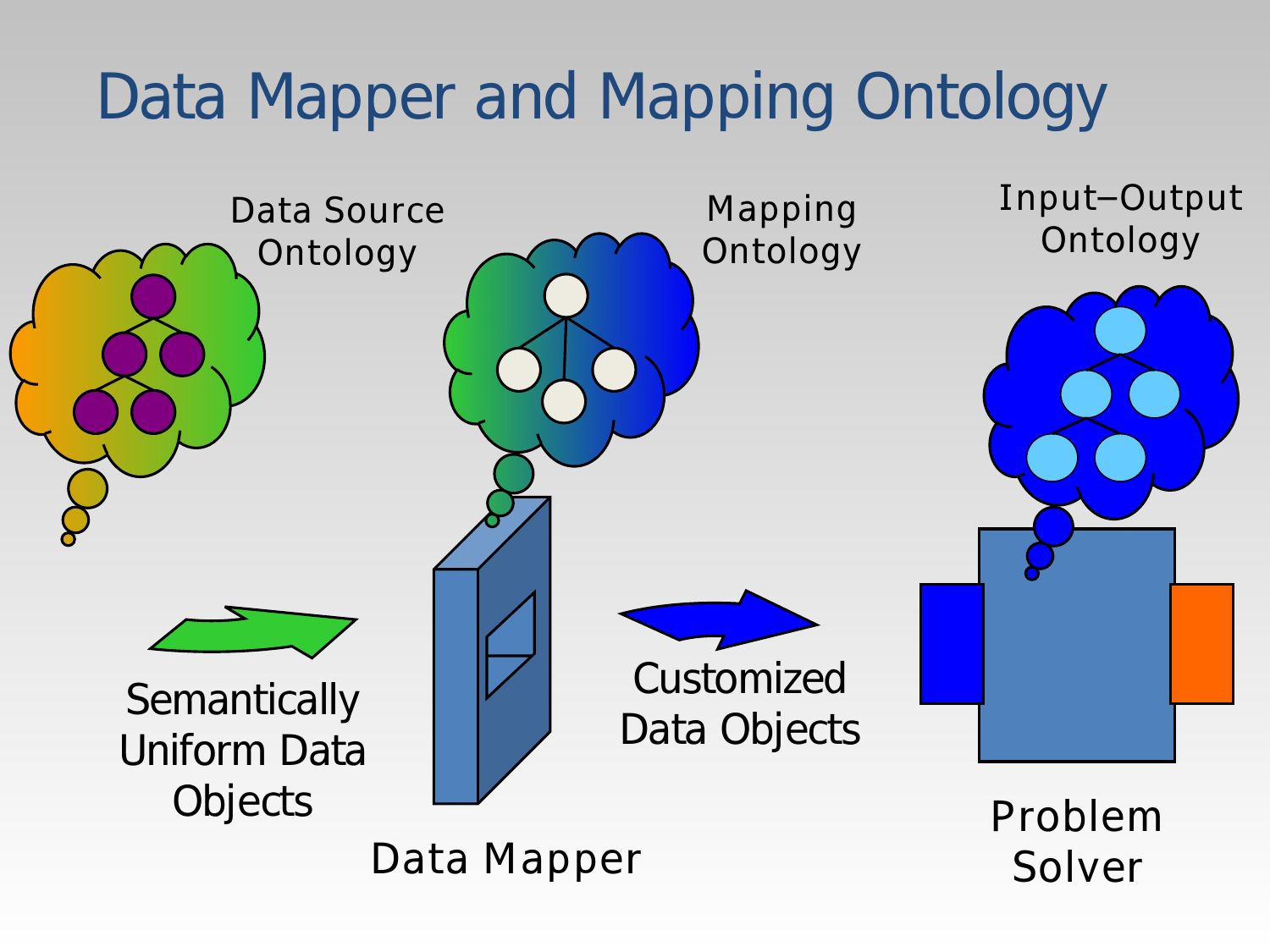

Data Mapper and Mapping Ontology
Input–Output Ontology
Mapping Ontology
Data Source Ontology

Customized Data Objects

Semantically Uniform Data Objects
Problem Solver
Data Mapper